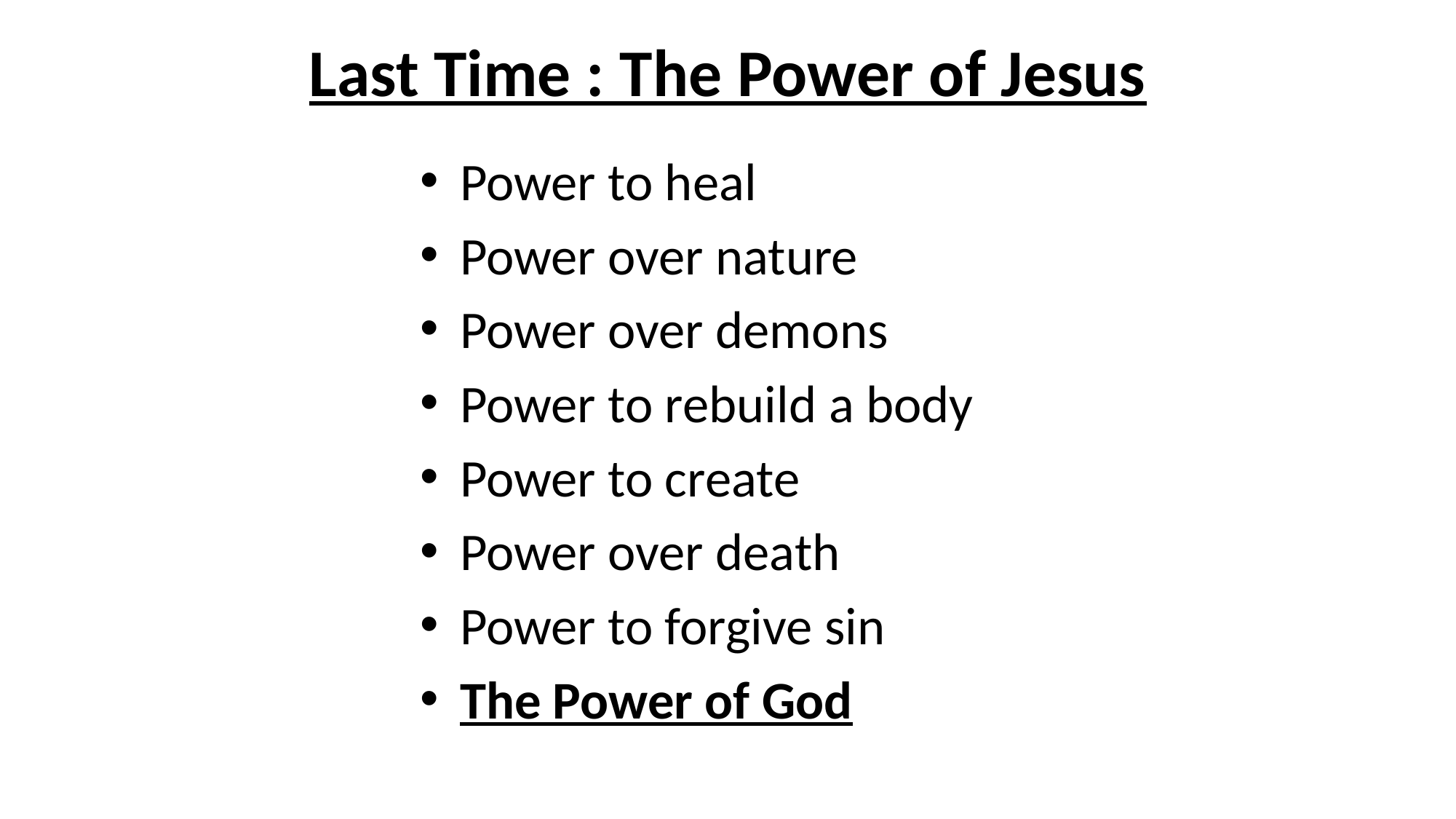

# Last Time : The Power of Jesus
Power to heal
Power over nature
Power over demons
Power to rebuild a body
Power to create
Power over death
Power to forgive sin
The Power of God